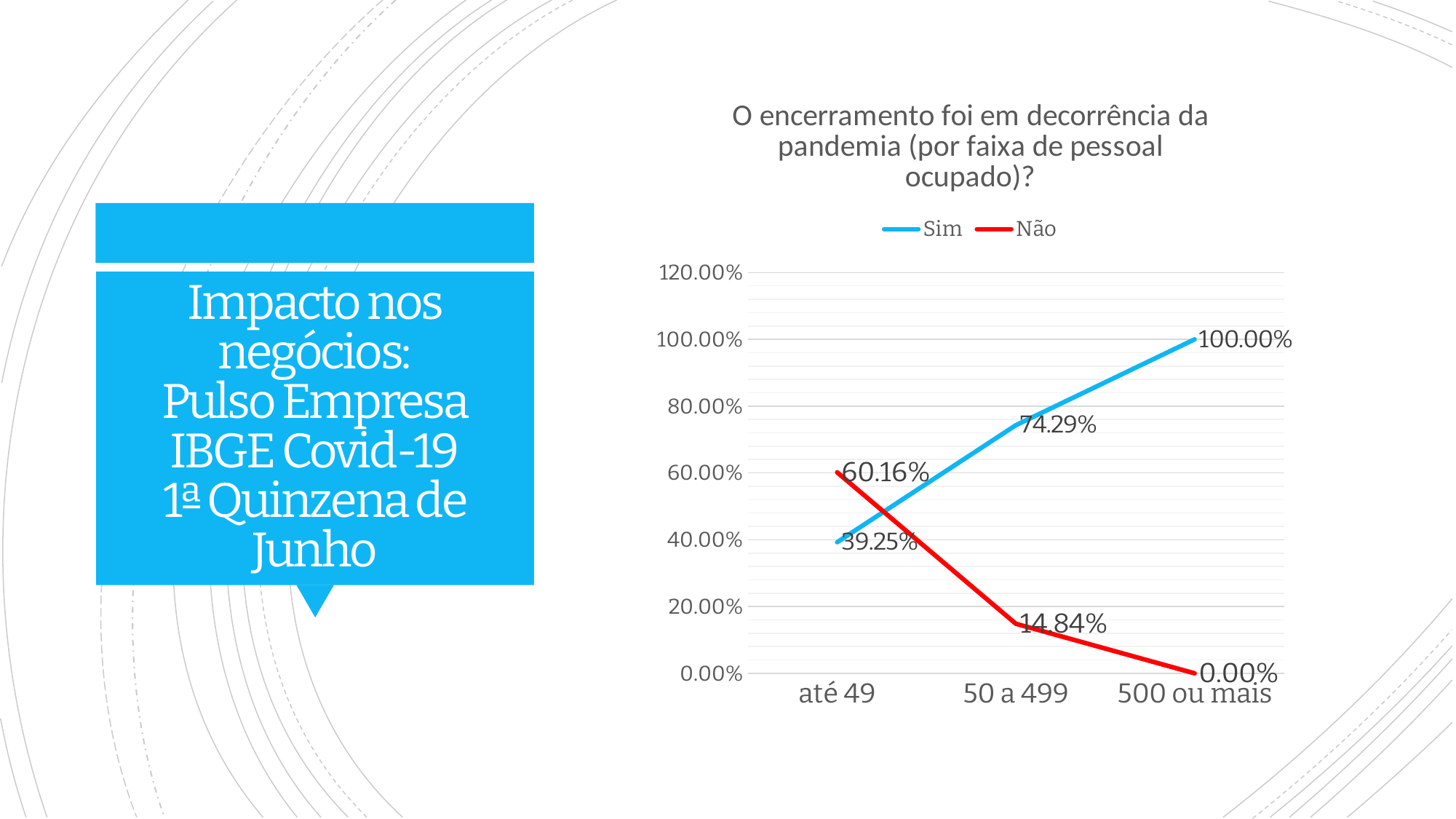

### Chart: O encerramento foi em decorrência da pandemia (por faixa de pessoal ocupado)?

| Category | Sim | Não |
|---|---|---|
| até 49 | 0.3924994255072256 | 0.6016416622796678 |
| 50 a 499 | 0.7428670841900026 | 0.14837248236249126 |
| 500 ou mais | 1.0 | 0.0 |

# Impacto nos negócios: Pulso Empresa IBGE Covid-19 1ª Quinzena de Junho